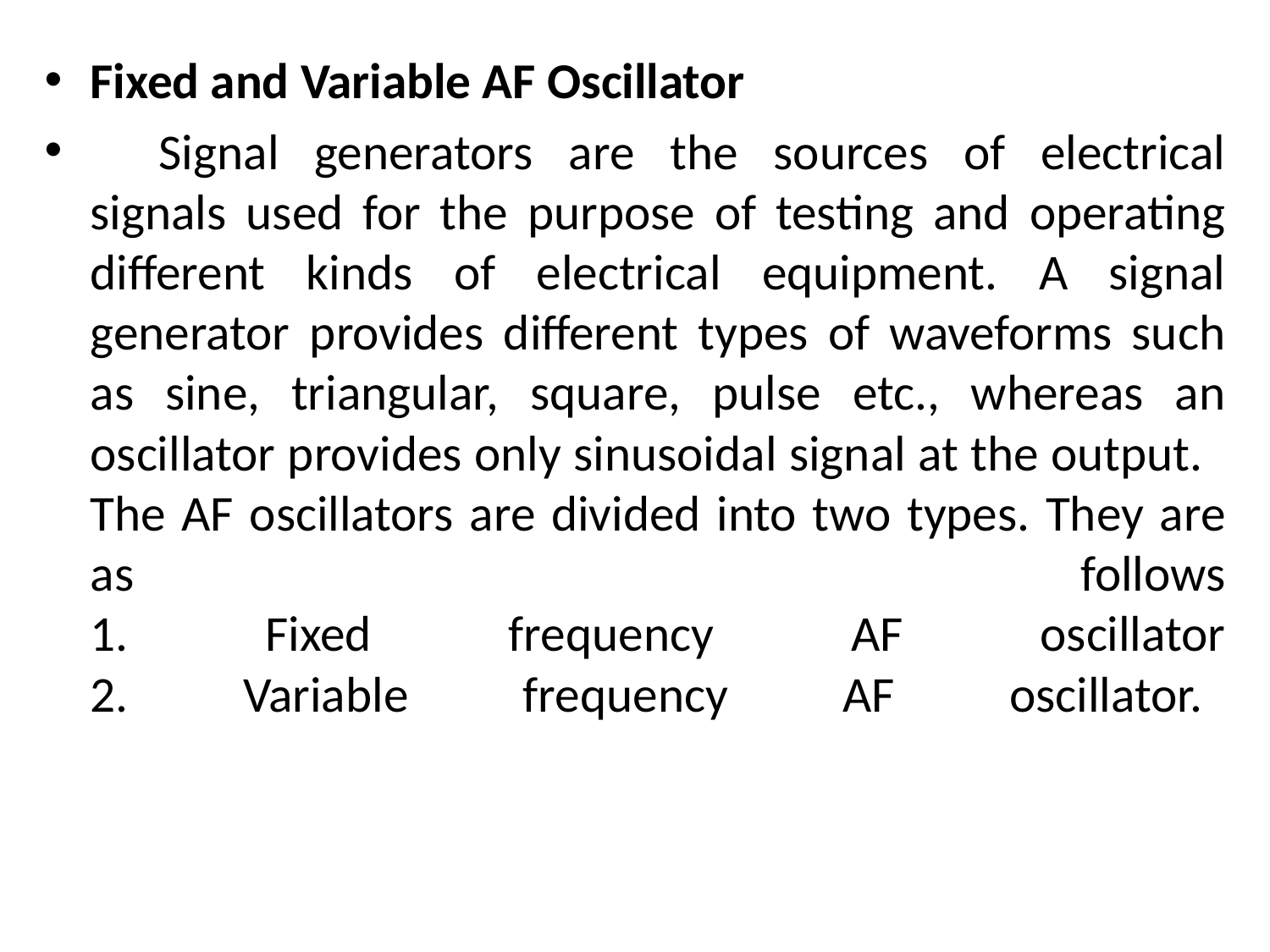

Fixed and Variable AF Oscillator
      Signal generators are the sources of electrical signals used for the purpose of testing and operating different kinds of electrical equipment. A signal generator provides different types of waveforms such as sine, triangular, square, pulse etc., whereas an oscillator provides only sinusoidal signal at the output.  
The AF oscillators are divided into two types. They are as follows
1. Fixed frequency AF oscillator
2. Variable frequency AF oscillator.